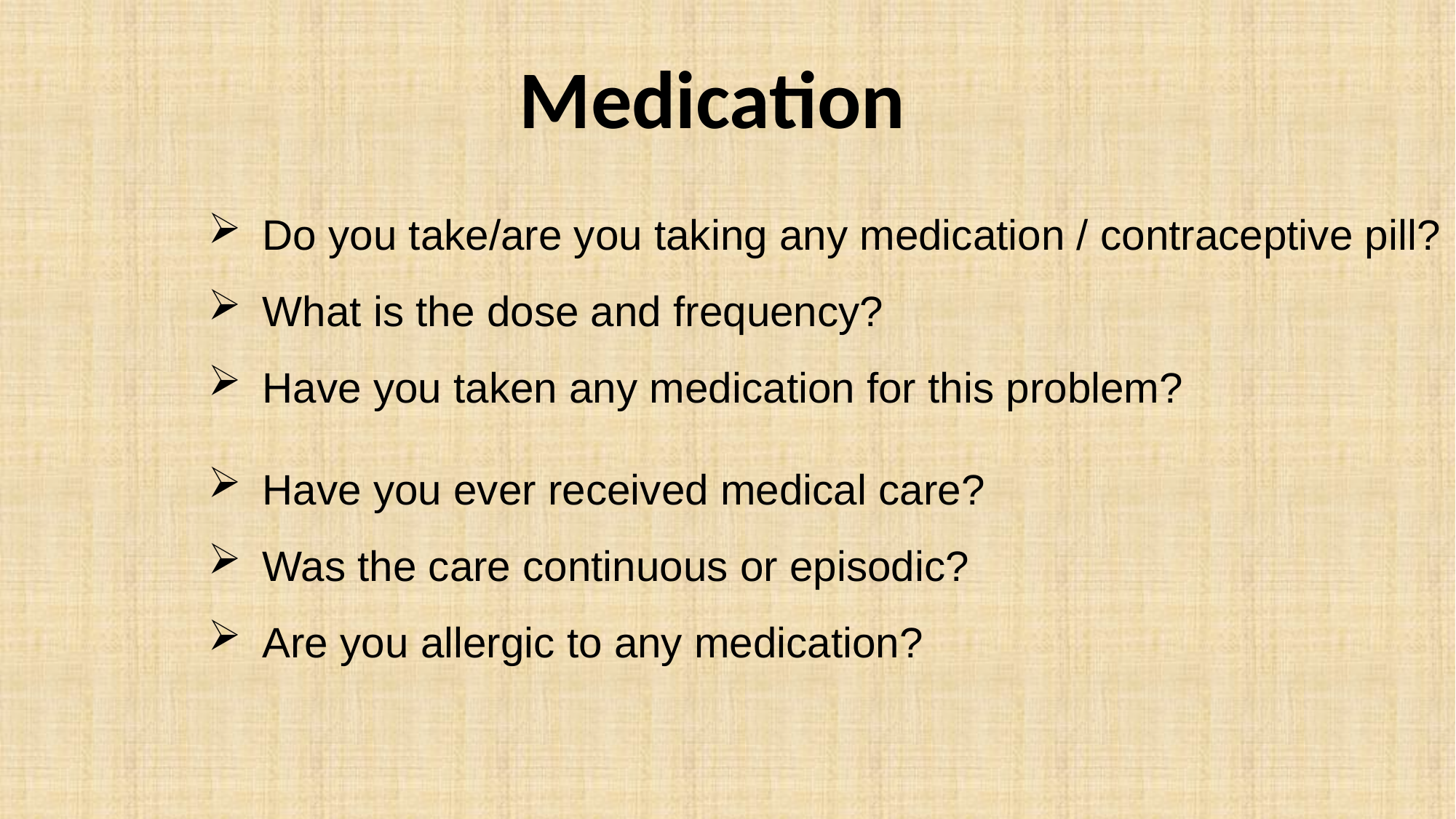

Medication
Do you take/are you taking any medication / contraceptive pill?
What is the dose and frequency?
Have you taken any medication for this problem?
Have you ever received medical care?
Was the care continuous or episodic?
Are you allergic to any medication?